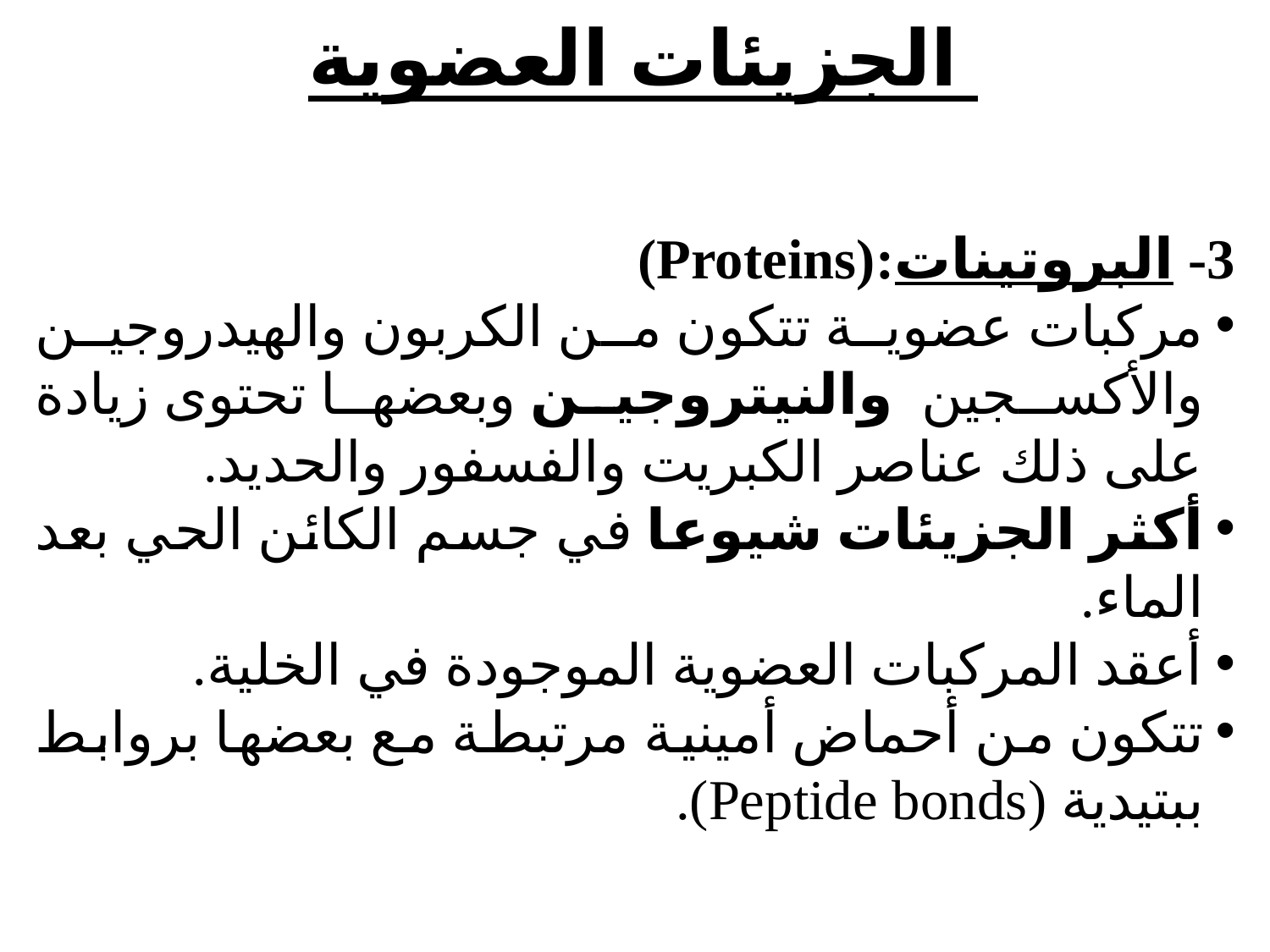

# الجزيئات العضوية
3- البروتينات:(Proteins)
مركبات عضوية تتكون من الكربون والهيدروجين والأكسجين  والنيتروجين وبعضها تحتوى زيادة على ذلك عناصر الكبريت والفسفور والحديد.
أكثر الجزيئات شيوعا في جسم الكائن الحي بعد الماء.
أعقد المركبات العضوية الموجودة في الخلية.
تتكون من أحماض أمينية مرتبطة مع بعضها بروابط ببتيدية (Peptide bonds).